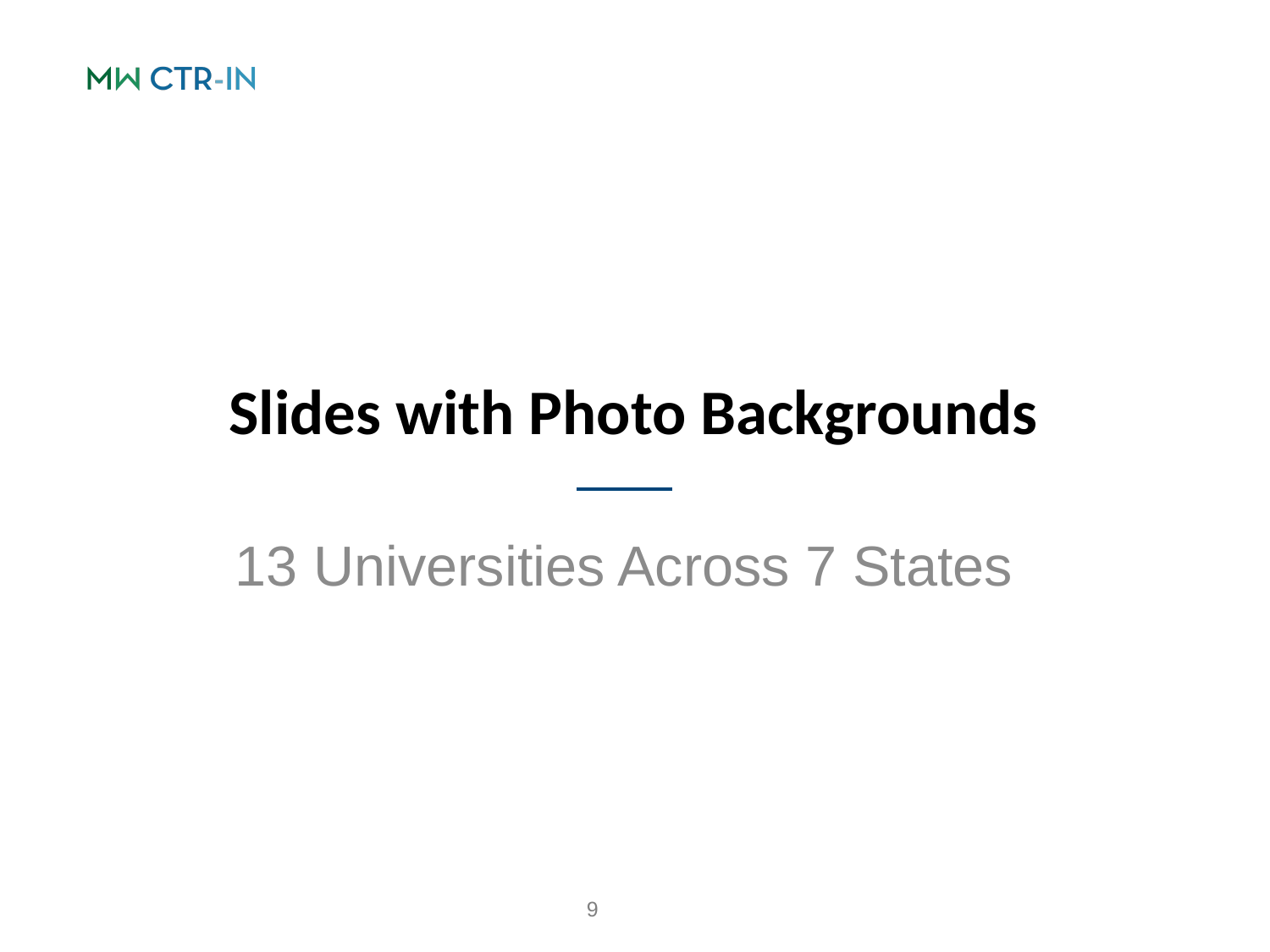

# Slides with Photo Backgrounds
13 Universities Across 7 States